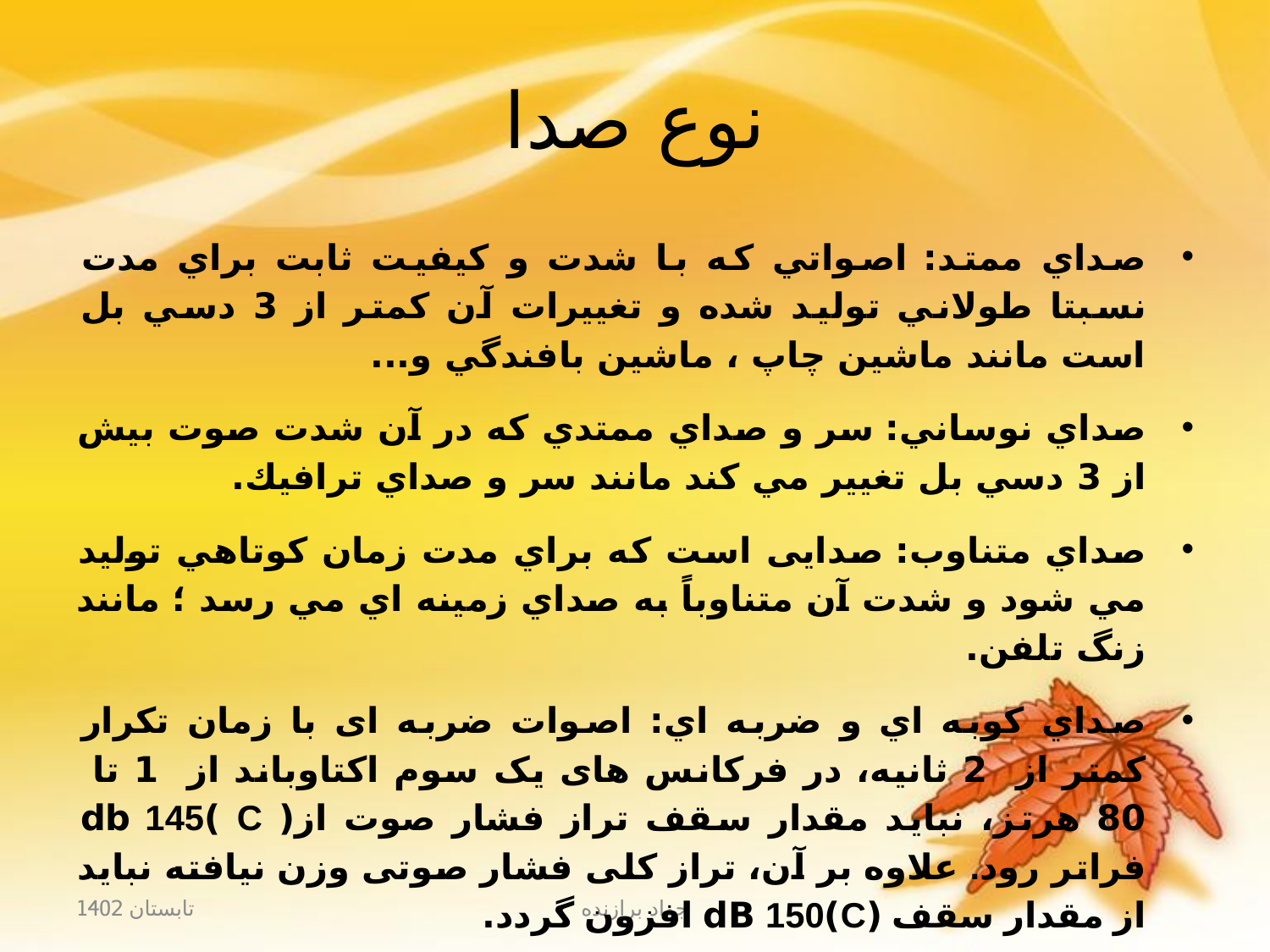

# نوع صدا
صداي ممتد: اصواتي كه با شدت و كيفيت ثابت براي مدت نسبتا طولاني توليد شده و تغييرات آن كمتر از 3 دسي بل است مانند ماشين چاپ ، ماشين بافندگي و...
صداي نوساني: سر و صداي ممتدي كه در آن شدت صوت بيش از 3 دسي بل تغيير مي كند مانند سر و صداي ترافيك.
صداي متناوب: صدایی است که براي مدت زمان كوتاهي توليد مي شود و شدت آن متناوباً به صداي زمينه اي مي رسد ؛ مانند زنگ تلفن.
صداي كوبه اي و ضربه اي: اصوات ضربه ای با زمان تکرار کمتر از  2 ثانیه، در فرکانس های یک سوم اکتاوباند از  1 تا  80 هرتز، نباید مقدار سقف تراز فشار صوت از( C )db 145 فراتر رود. علاوه بر آن، تراز کلی فشار صوتی وزن نیافته نباید از مقدار سقف (C)dB 150 افزون گردد.

تابستان 1402
جواد برازنده